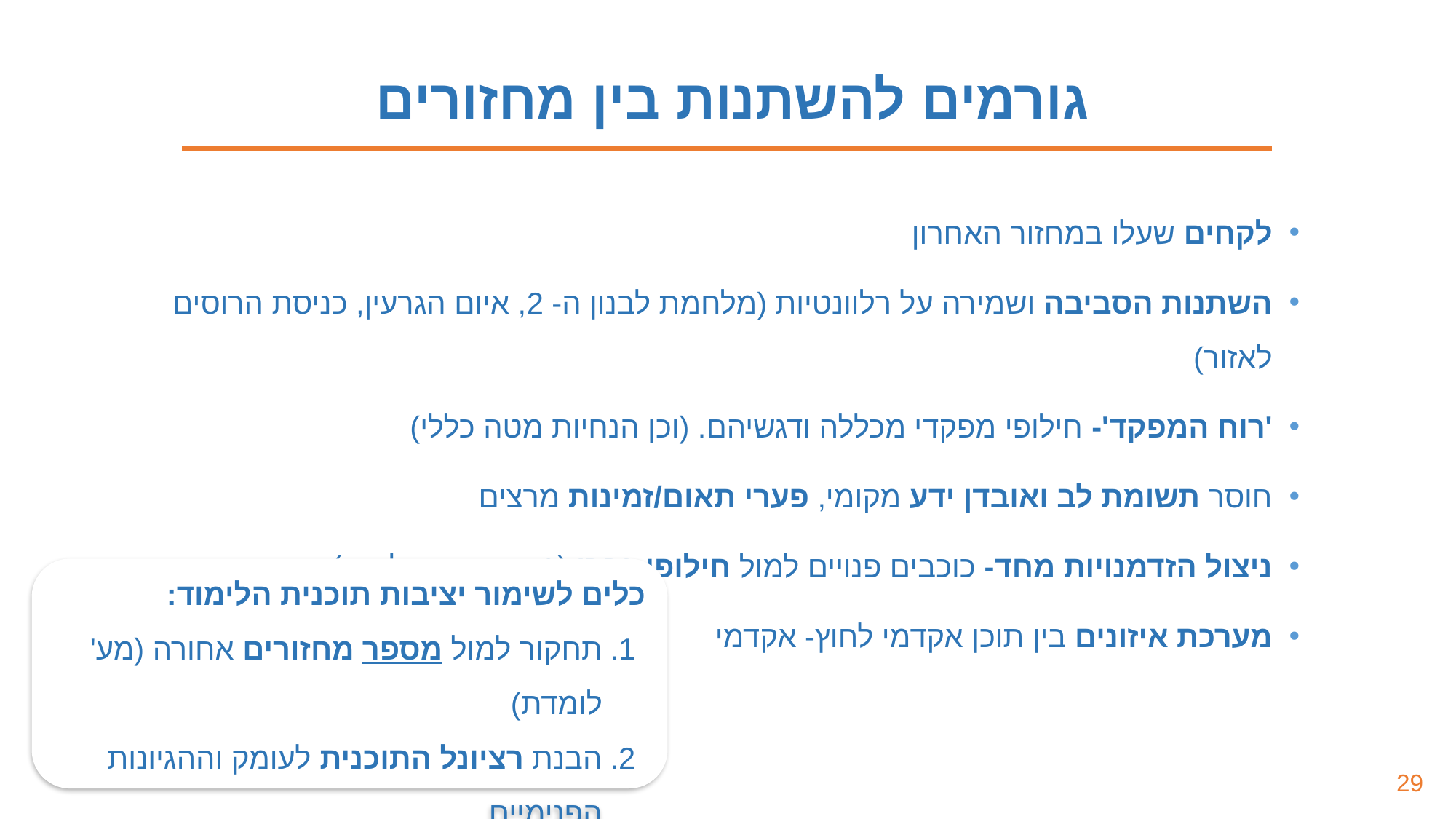

גורמים להשתנות בין מחזורים
לקחים שעלו במחזור האחרון
השתנות הסביבה ושמירה על רלוונטיות (מלחמת לבנון ה- 2, איום הגרעין, כניסת הרוסים לאזור)
'רוח המפקד'- חילופי מפקדי מכללה ודגשיהם. (וכן הנחיות מטה כללי)
חוסר תשומת לב ואובדן ידע מקומי, פערי תאום/זמינות מרצים
ניצול הזדמנויות מחד- כוכבים פנויים למול חילופי גברי (מרצים שנס ליחם)
מערכת איזונים בין תוכן אקדמי לחוץ- אקדמי

כלים לשימור יציבות תוכנית הלימוד:
תחקור למול מספר מחזורים אחורה (מע' לומדת)
הבנת רציונל התוכנית לעומק וההגיונות הפנימיים
מוקדי ידע במב"ל והיוועצות בשותף האקדמי